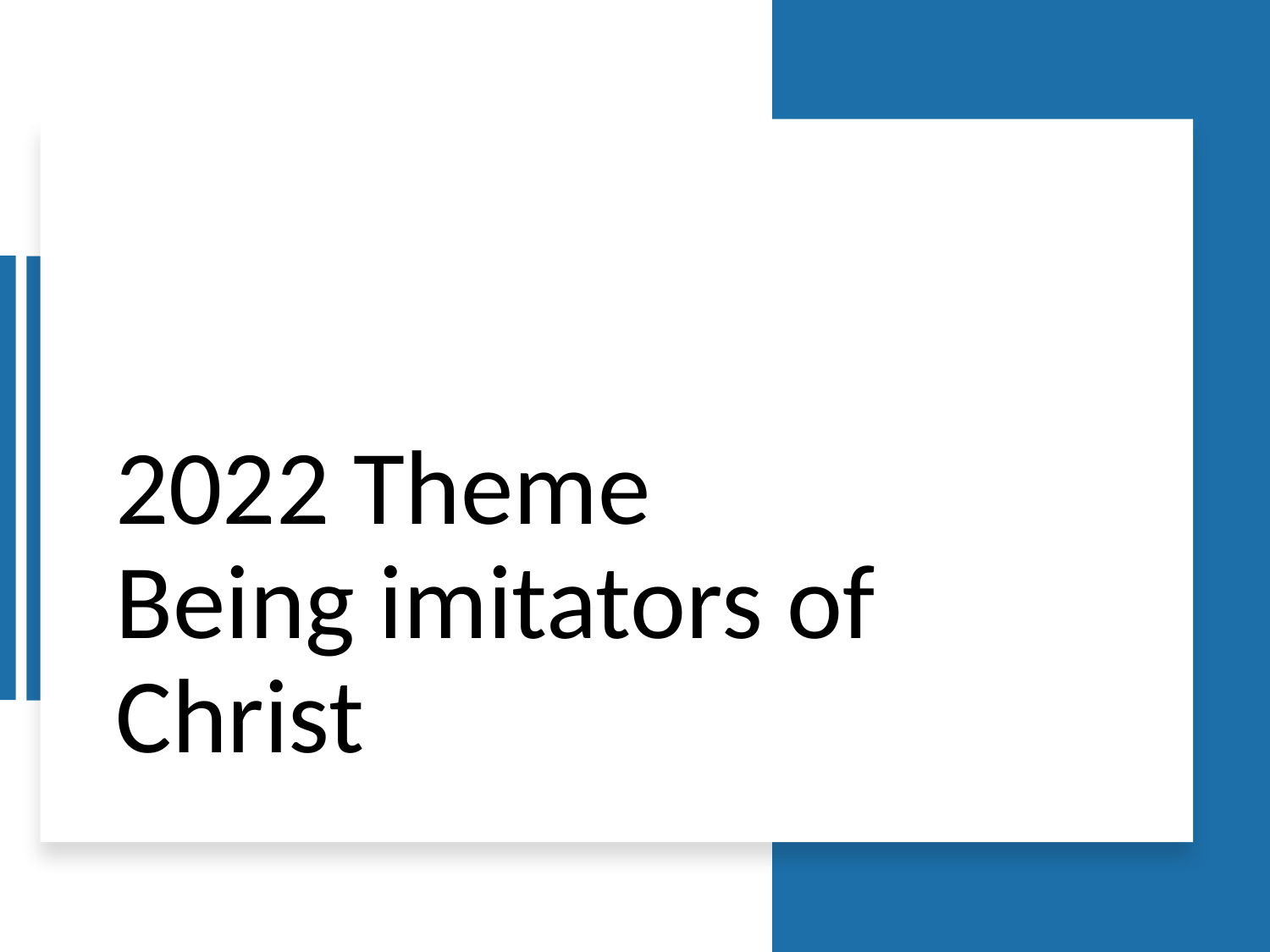

# 2022 Theme Being imitators of Christ